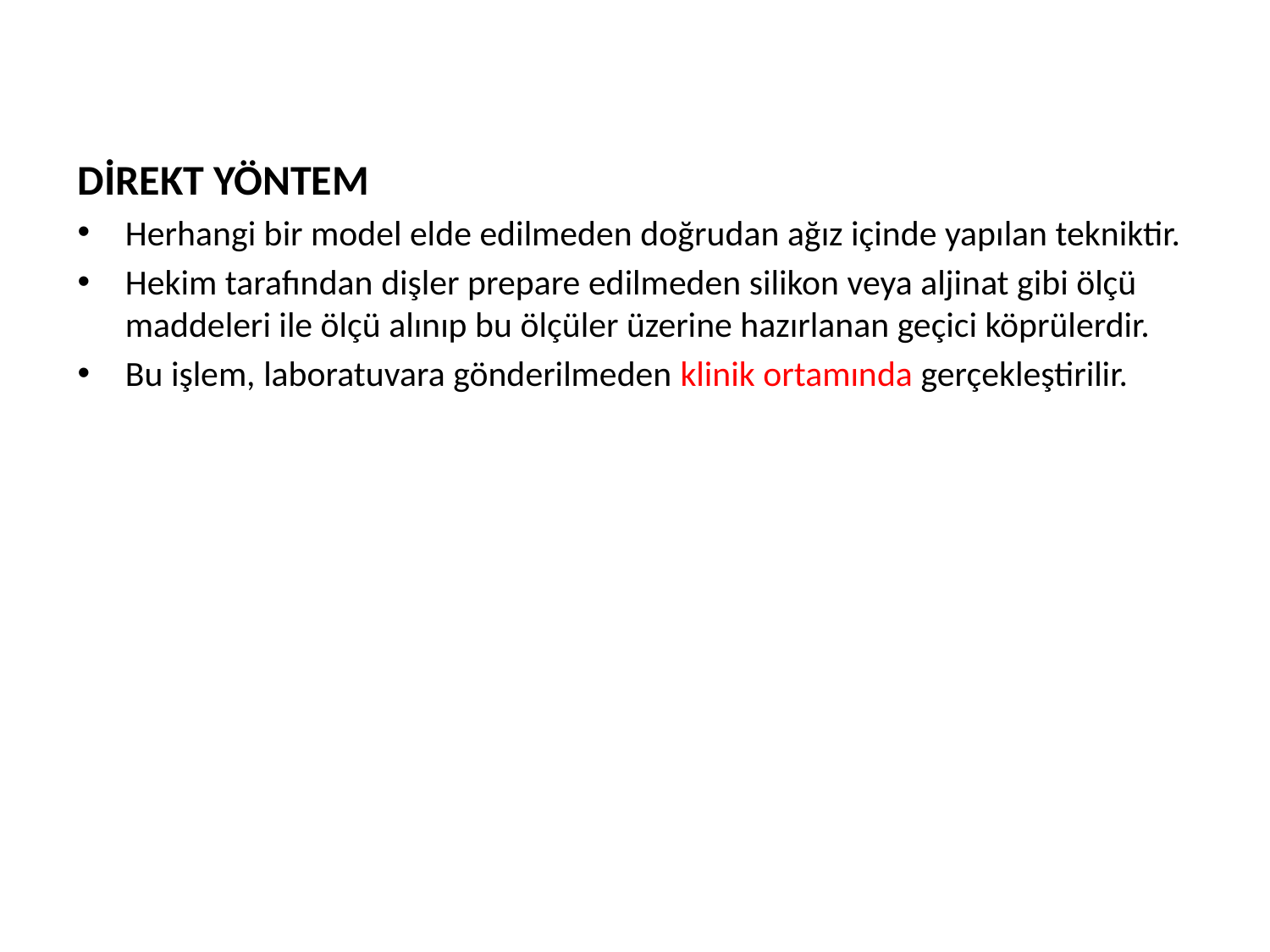

DİREKT YÖNTEM
Herhangi bir model elde edilmeden doğrudan ağız içinde yapılan tekniktir.
Hekim tarafından dişler prepare edilmeden silikon veya aljinat gibi ölçü maddeleri ile ölçü alınıp bu ölçüler üzerine hazırlanan geçici köprülerdir.
Bu işlem, laboratuvara gönderilmeden klinik ortamında gerçekleştirilir.